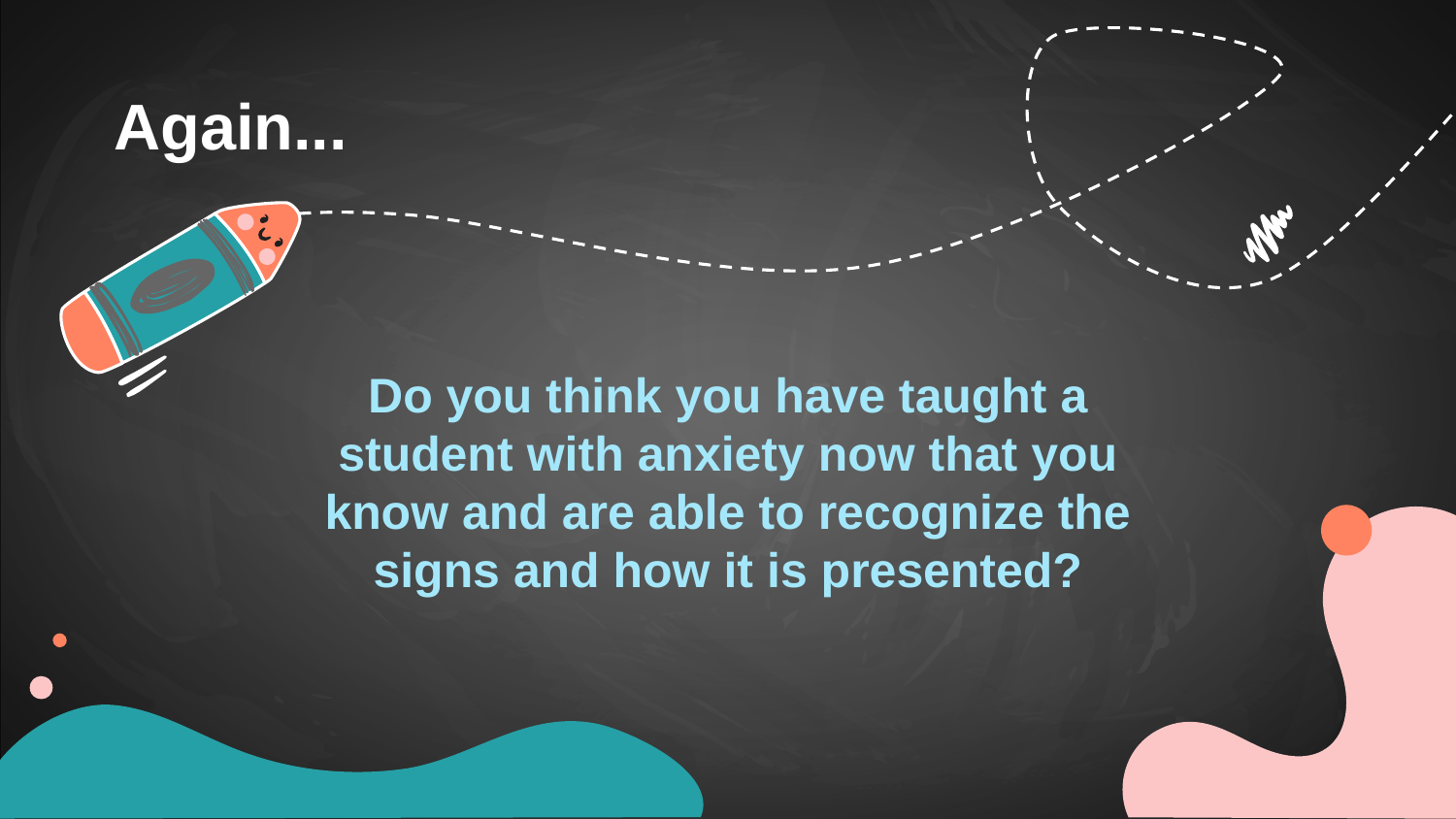

Again...
Do you think you have taught a student with anxiety now that you know and are able to recognize the signs and how it is presented?